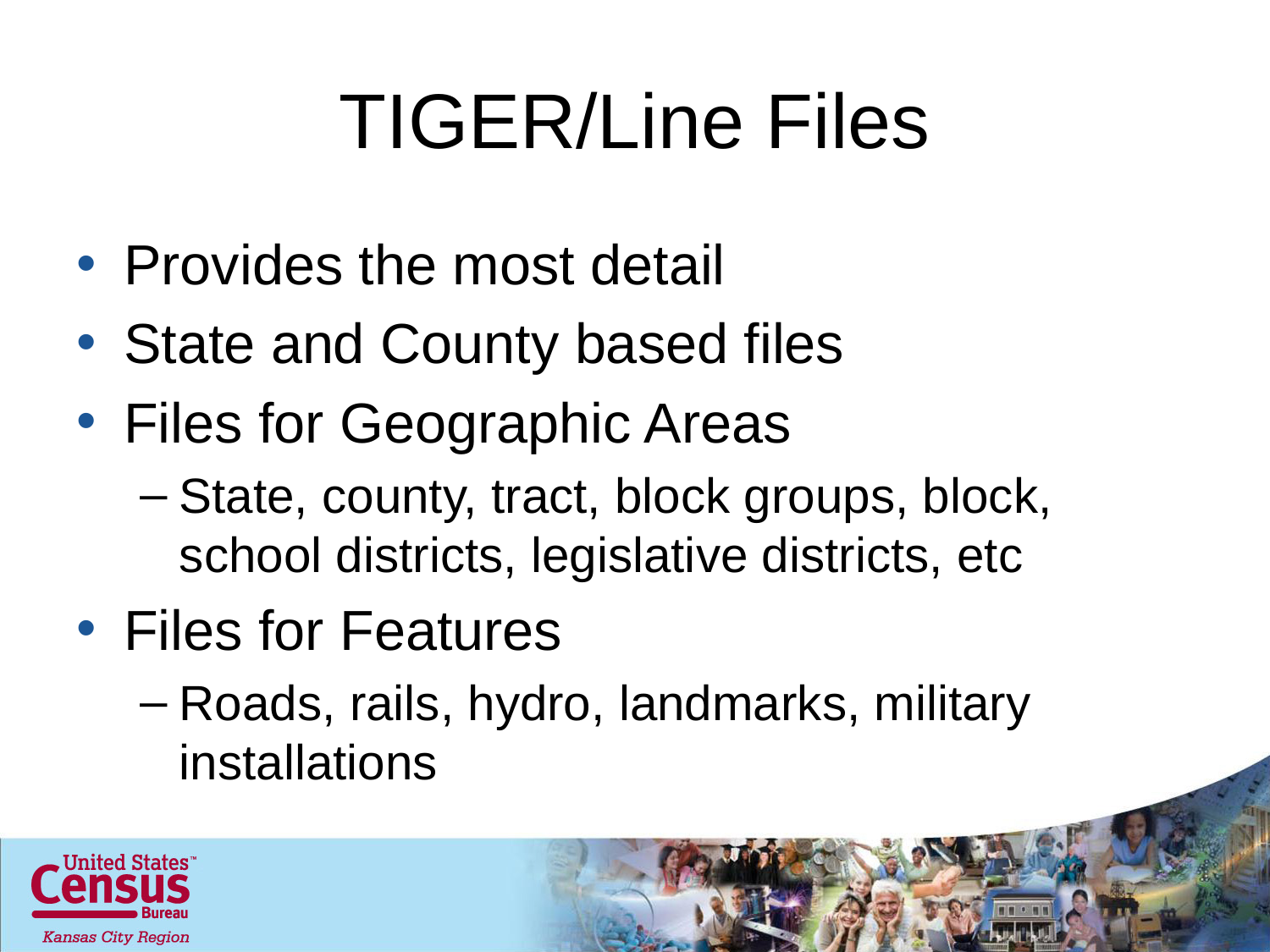

# TIGER/Line Files
Provides the most detail
State and County based files
Files for Geographic Areas
State, county, tract, block groups, block, school districts, legislative districts, etc
Files for Features
Roads, rails, hydro, landmarks, military installations